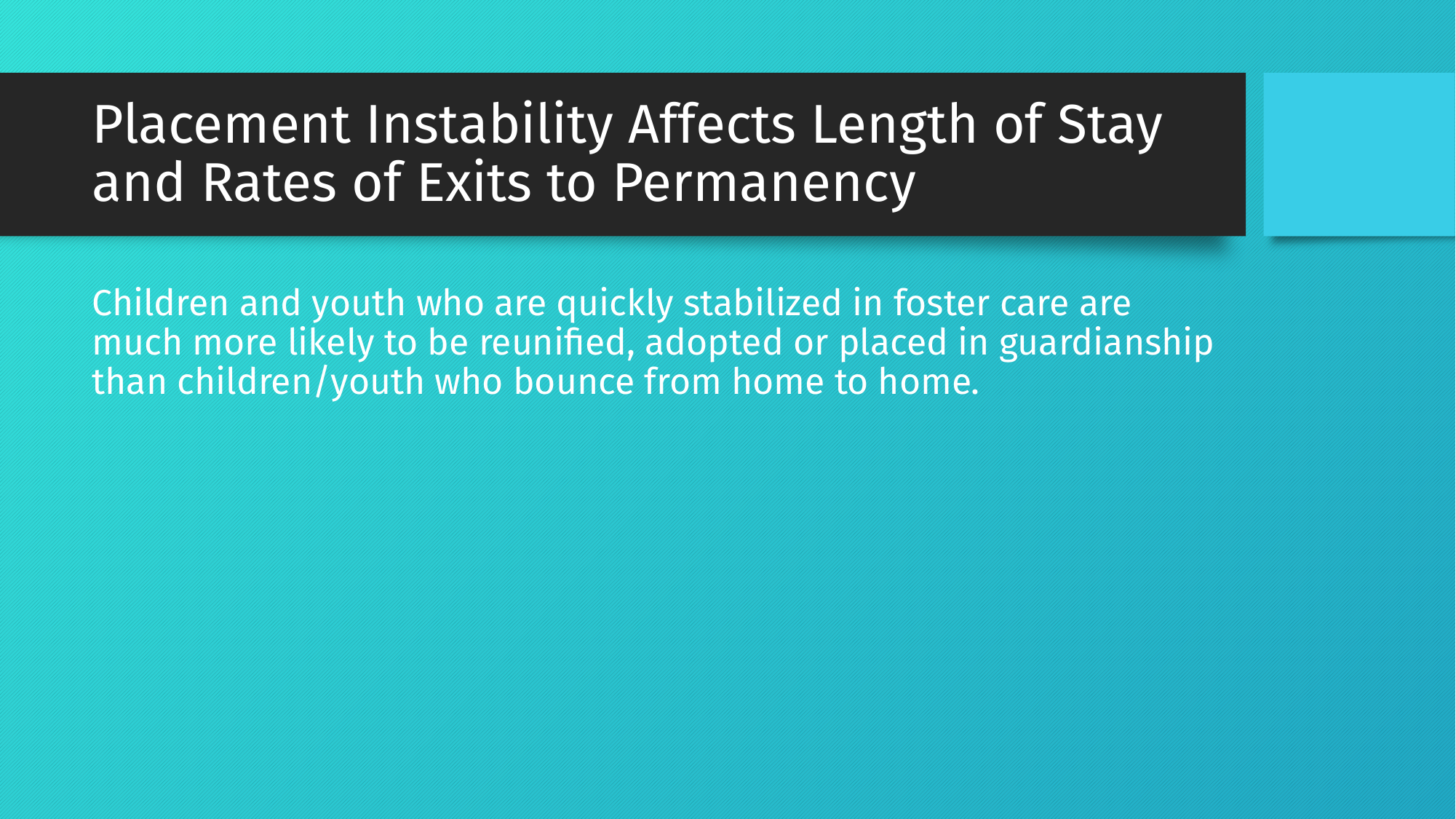

# Placement Instability Affects Length of Stay and Rates of Exits to Permanency
Children and youth who are quickly stabilized in foster care are much more likely to be reunified, adopted or placed in guardianship than children/youth who bounce from home to home.